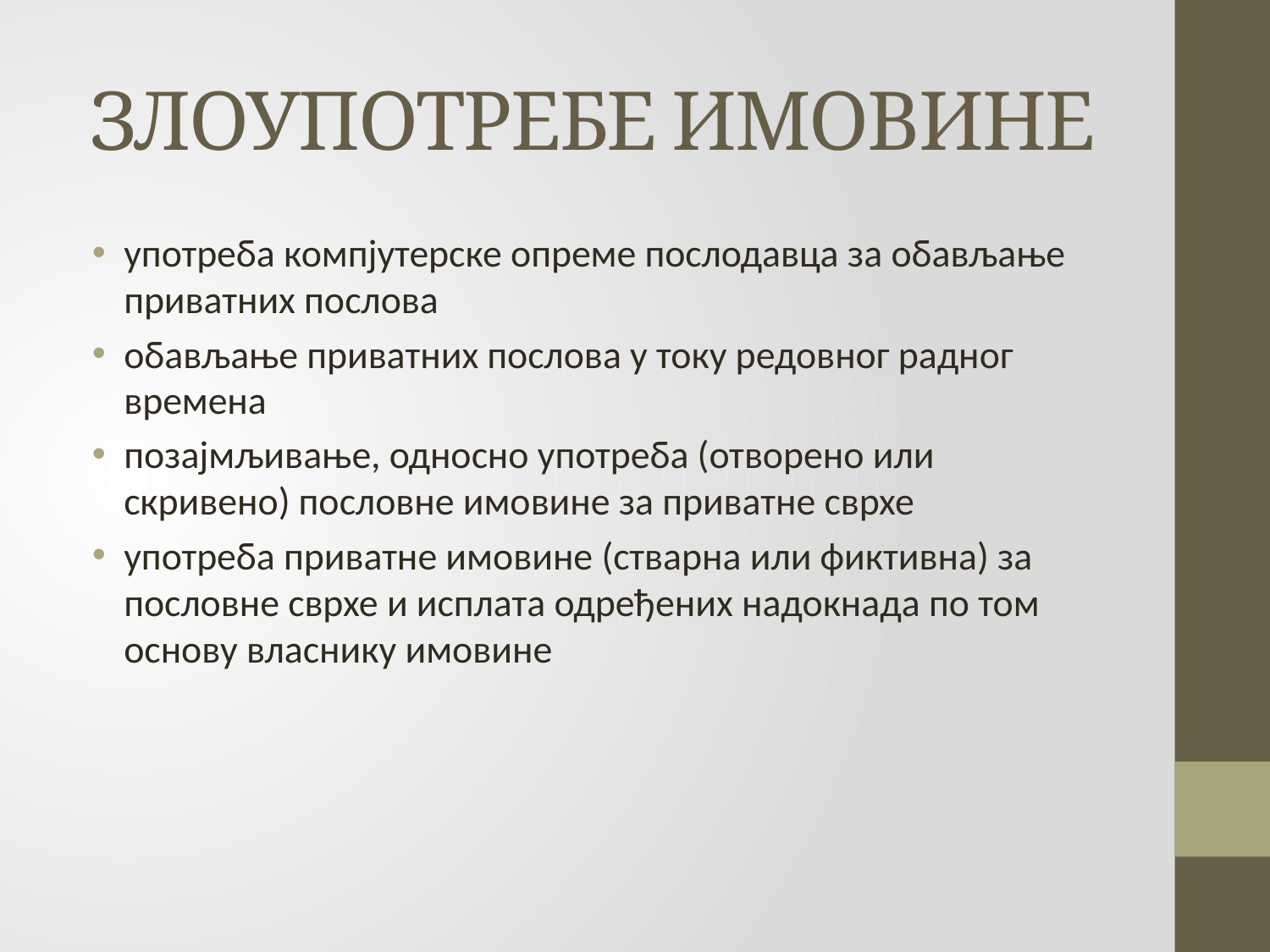

# ЗЛОУПОТРЕБЕ ИМОВИНЕ
употреба компјутерске опреме послодавца за обављање приватних послова
обављање приватних послова у току редовног радног времена
позајмљивање, односно употреба (отворено или скривено) пословне имовине за приватне сврхе
употреба приватне имовине (стварна или фиктивна) за пословне сврхе и исплата одређених надокнада по том основу власнику имовине